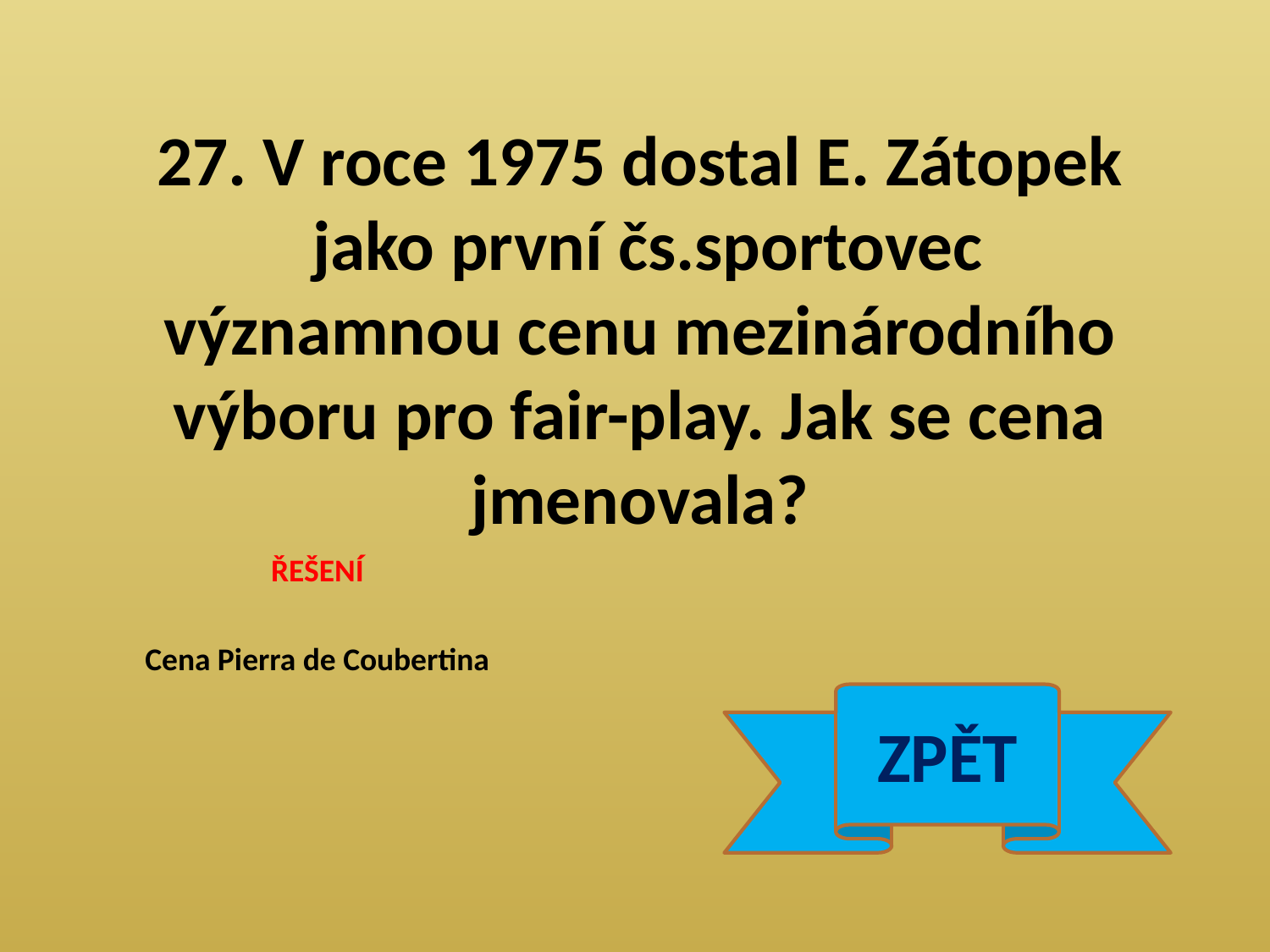

27. V roce 1975 dostal E. Zátopek  jako první čs.sportovec významnou cenu mezinárodního výboru pro fair-play. Jak se cena jmenovala?
ŘEŠENÍ
Cena Pierra de Coubertina
ZPĚT